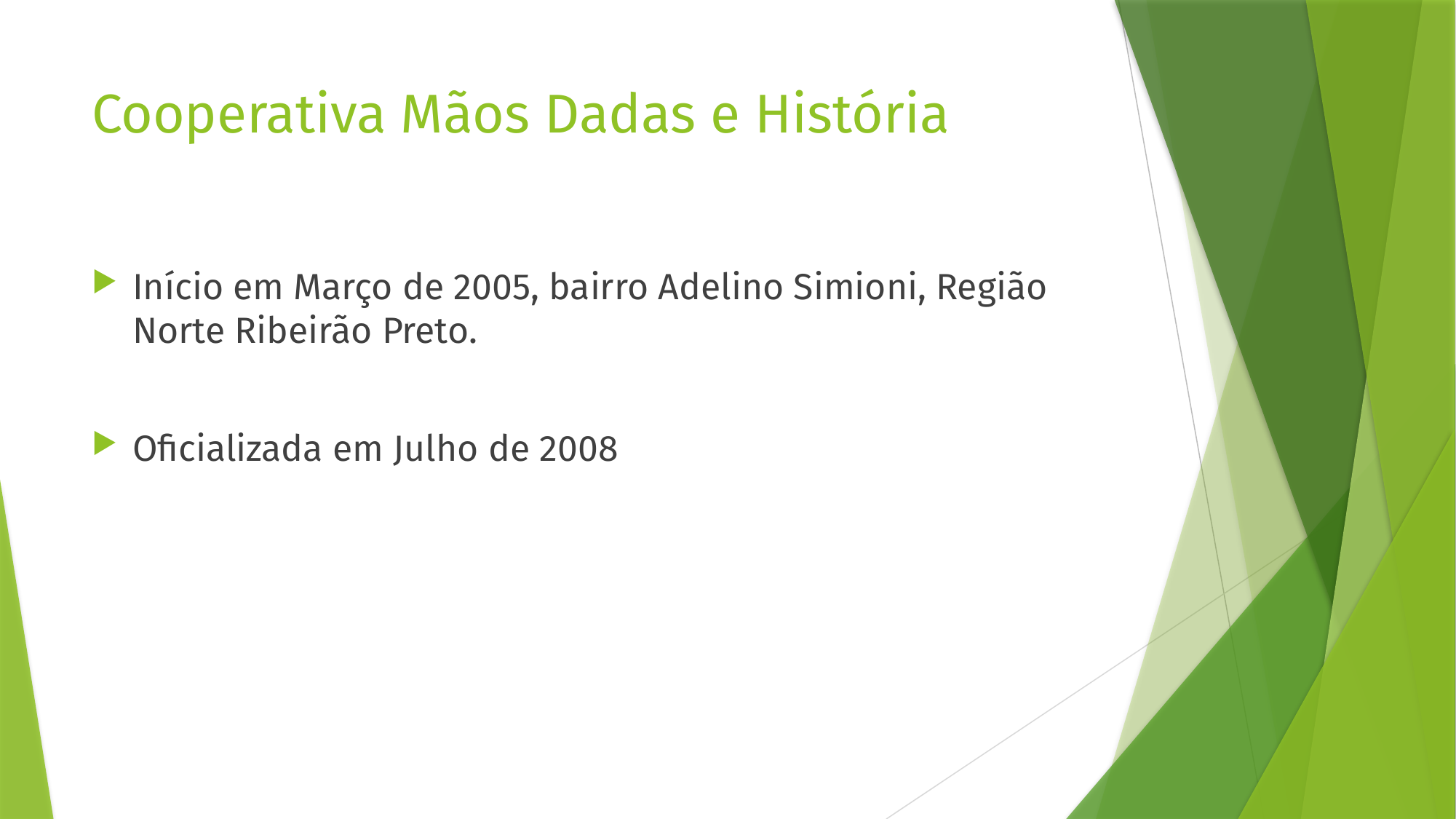

# Cooperativa Mãos Dadas e História
Início em Março de 2005, bairro Adelino Simioni, Região Norte Ribeirão Preto.

Oficializada em Julho de 2008